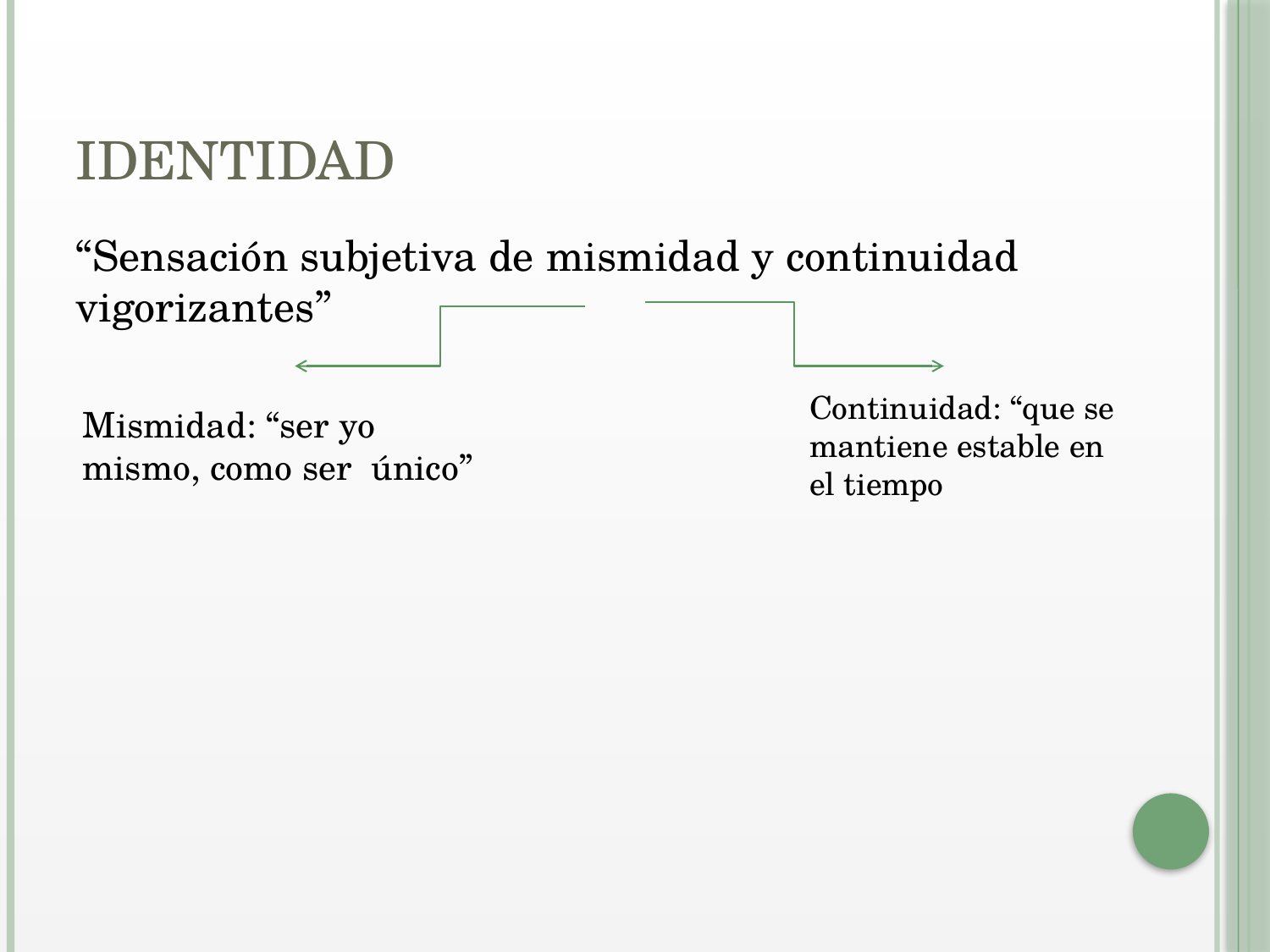

# identidad
“Sensación subjetiva de mismidad y continuidad vigorizantes”

Continuidad: “que se mantiene estable en el tiempo
Mismidad: “ser yo  mismo, como ser  único”